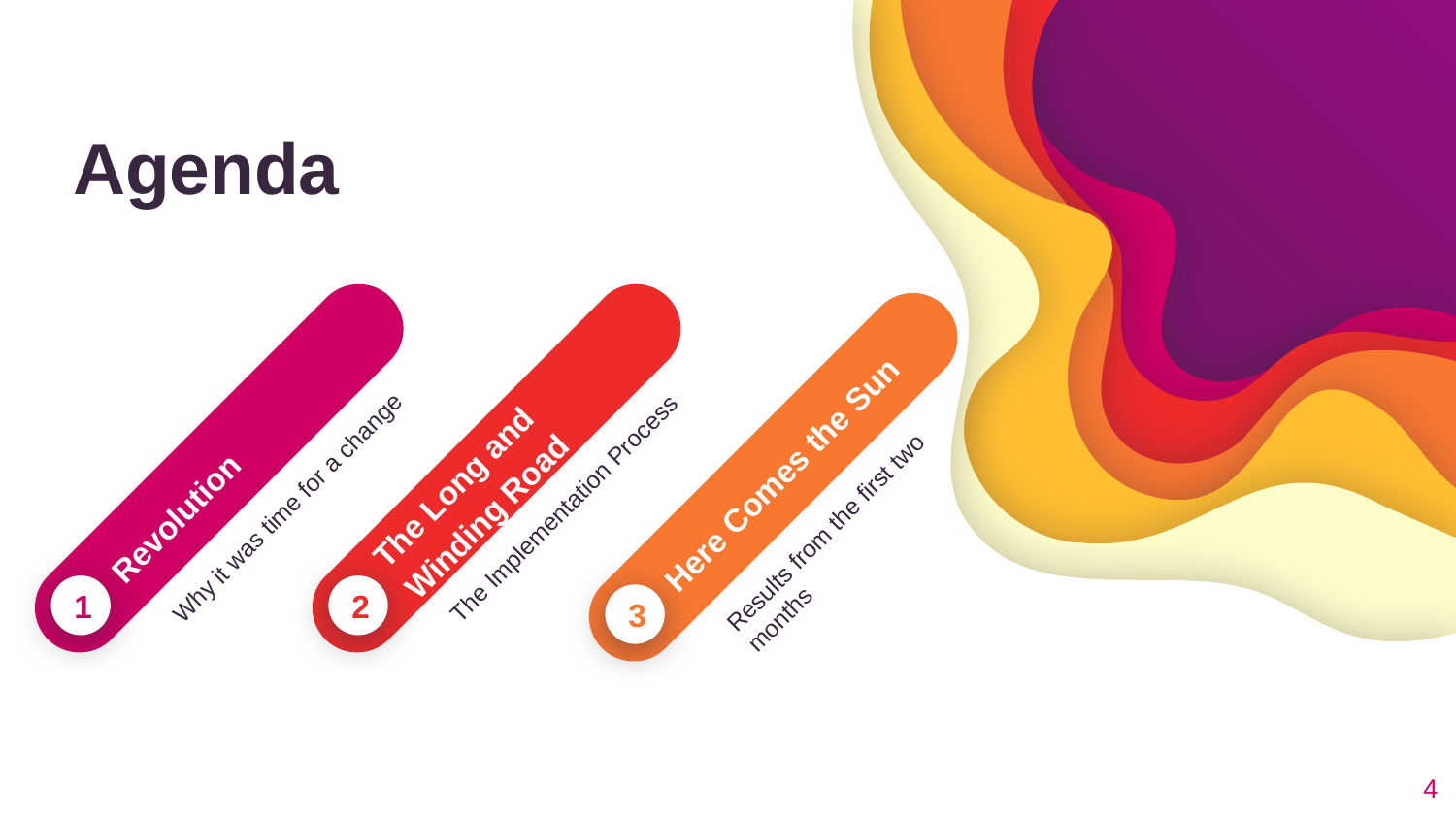

# Agenda

Revolution
Why it was time for a change
1

The Long and Winding Road
The Implementation Process
2

Here Comes the Sun
Results from the first two months
3
4